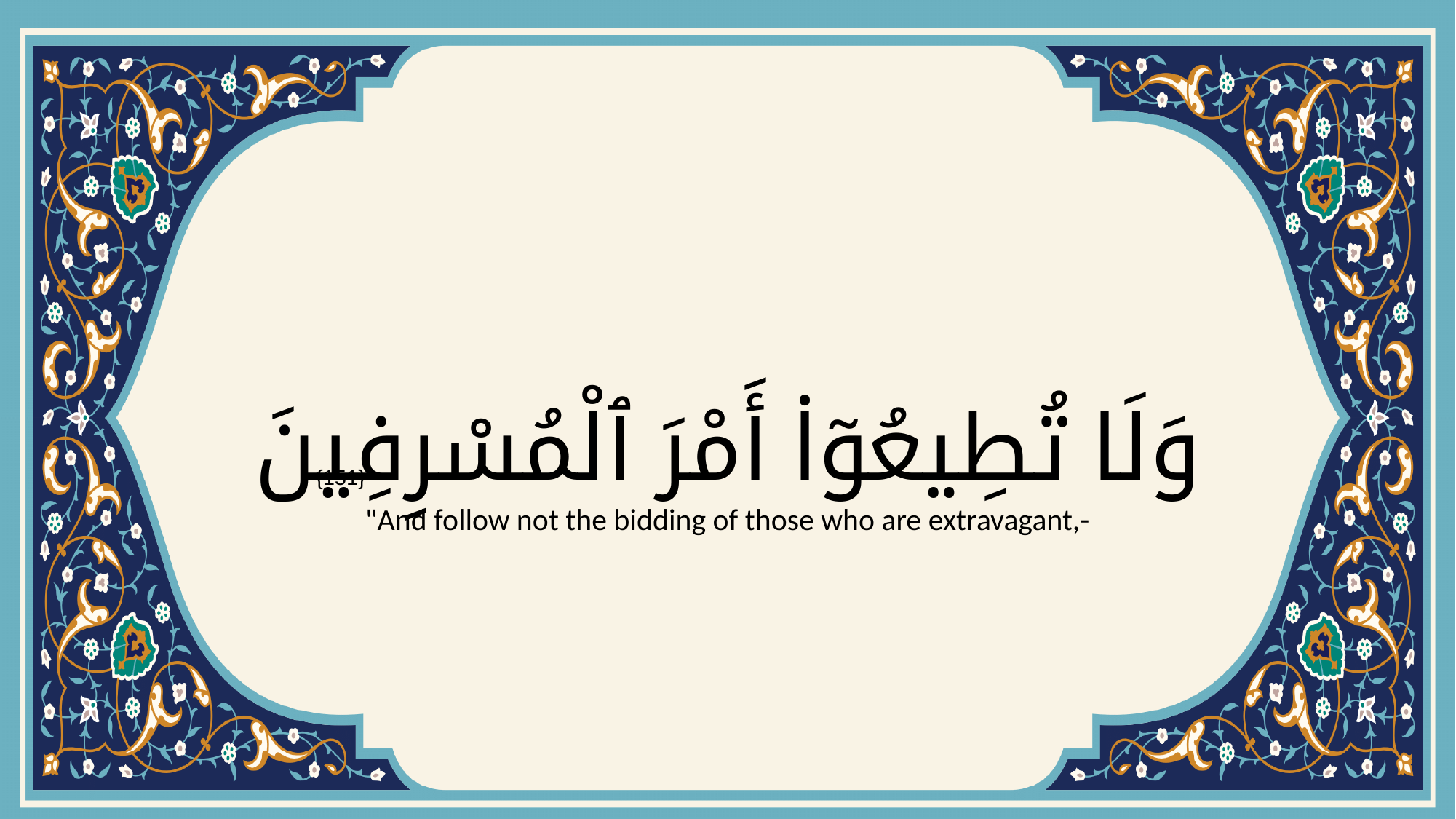

# وَلَا تُطِيعُوٓا۟ أَمْرَ ٱلْمُسْرِفِينَ
{151}
"And follow not the bidding of those who are extravagant,-